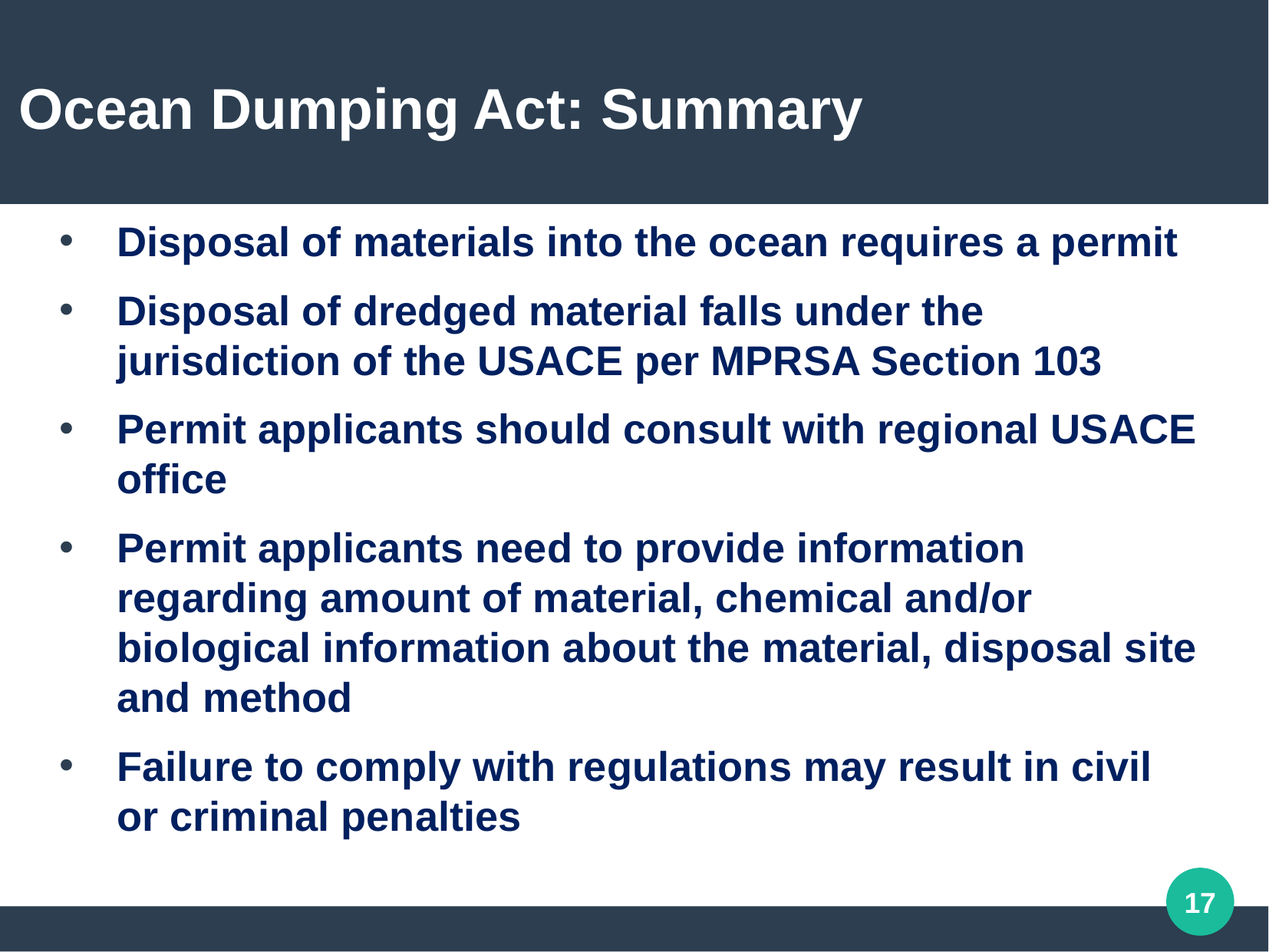

Ocean Dumping Act: Summary
Disposal of materials into the ocean requires a permit
Disposal of dredged material falls under the jurisdiction of the USACE per MPRSA Section 103
Permit applicants should consult with regional USACE office
Permit applicants need to provide information regarding amount of material, chemical and/or biological information about the material, disposal site and method
Failure to comply with regulations may result in civil or criminal penalties
17